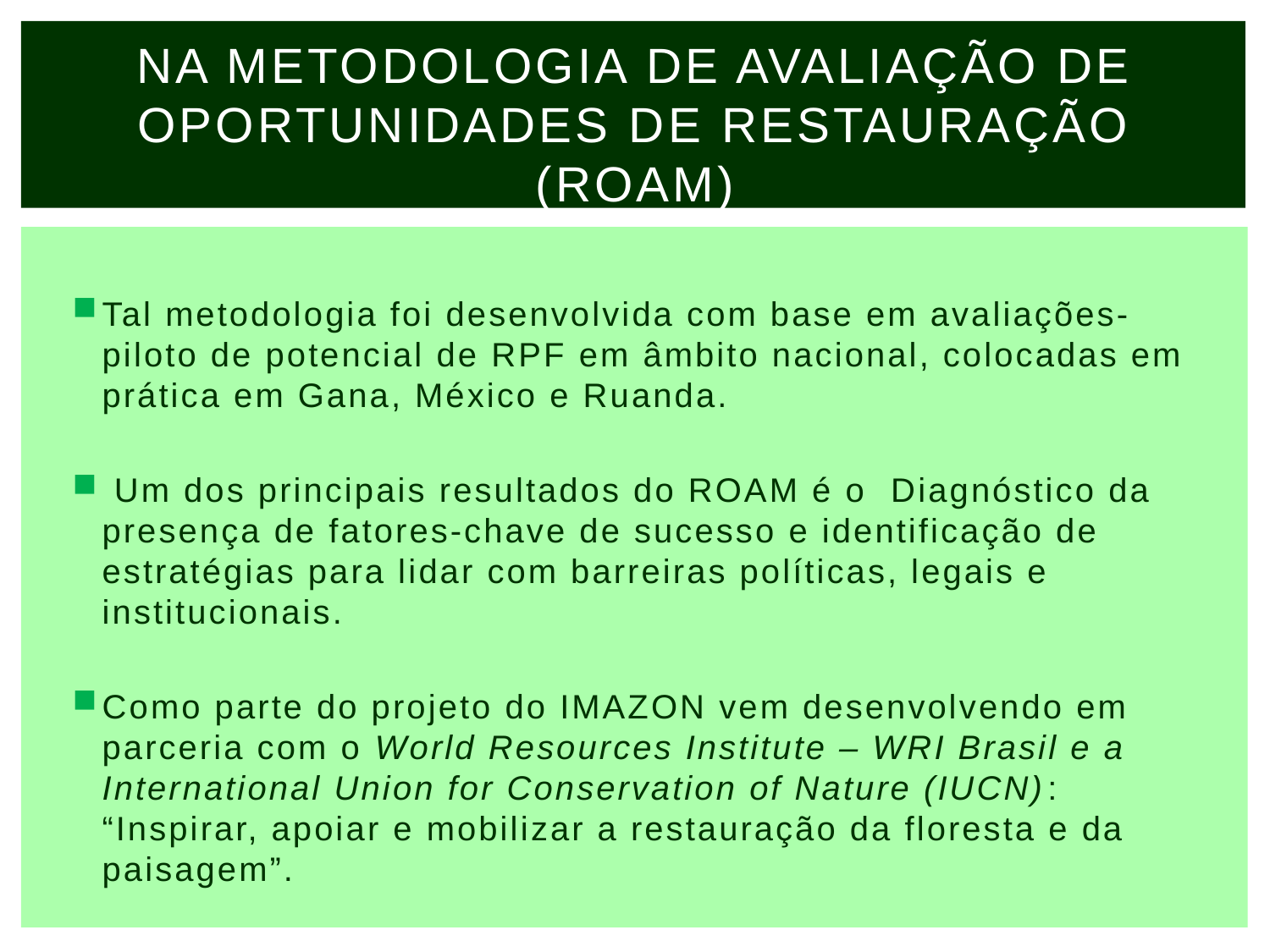

# na Metodologia de Avaliação de Oportunidades de Restauração (ROAM)

Tal metodologia foi desenvolvida com base em avaliações-piloto de potencial de RPF em âmbito nacional, colocadas em prática em Gana, México e Ruanda.

 Um dos principais resultados do ROAM é o  Diagnóstico da presença de fatores-chave de sucesso e identificação de estratégias para lidar com barreiras políticas, legais e institucionais.

Como parte do projeto do IMAZON vem desenvolvendo em parceria com o World Resources Institute – WRI Brasil e a International Union for Conservation of Nature (IUCN): “Inspirar, apoiar e mobilizar a restauração da floresta e da paisagem”.